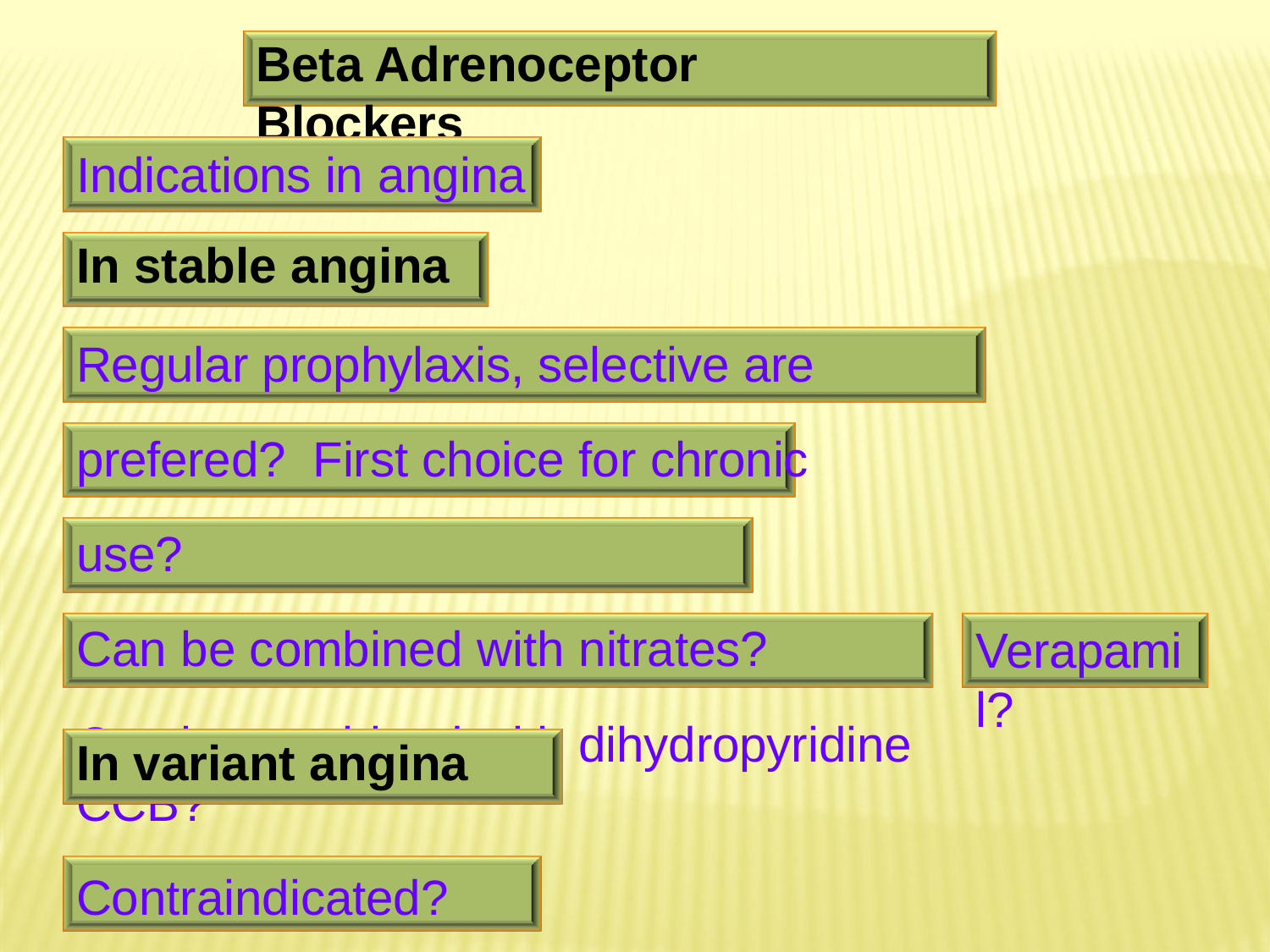

Beta Adrenoceptor Blockers

Indications in angina
In stable angina
Regular prophylaxis, selective are prefered?  First choice for chronic use?
Can be combined with nitrates?
Can be combined with dihydropyridine CCB?

Verapamil?

In variant angina

Contraindicated?